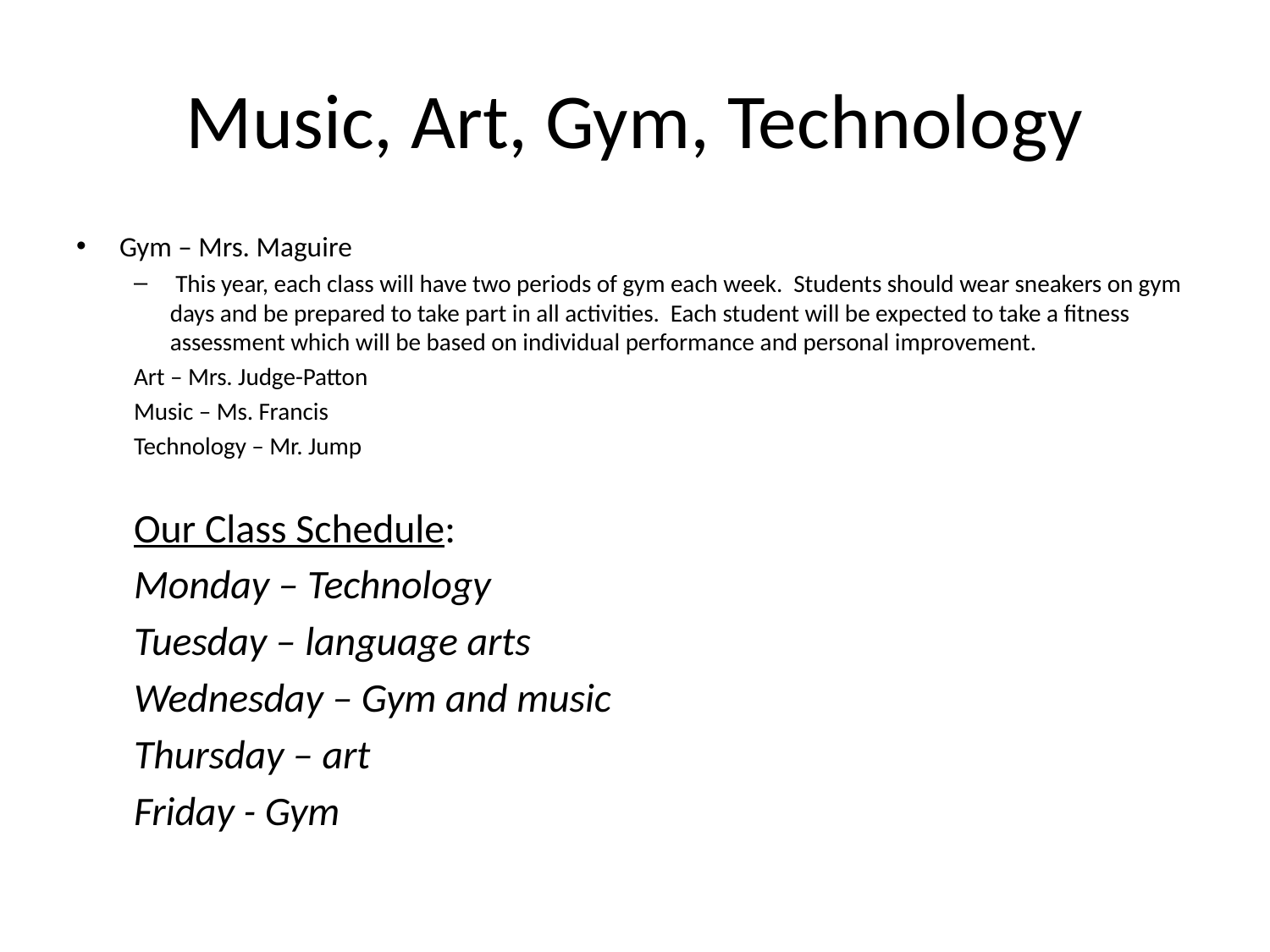

# Music, Art, Gym, Technology
Gym – Mrs. Maguire
 This year, each class will have two periods of gym each week.  Students should wear sneakers on gym days and be prepared to take part in all activities.  Each student will be expected to take a fitness assessment which will be based on individual performance and personal improvement.
Art – Mrs. Judge-Patton
Music – Ms. Francis
Technology – Mr. Jump

Our Class Schedule:
Monday – Technology
Tuesday – language arts
Wednesday – Gym and music
Thursday – art
Friday - Gym